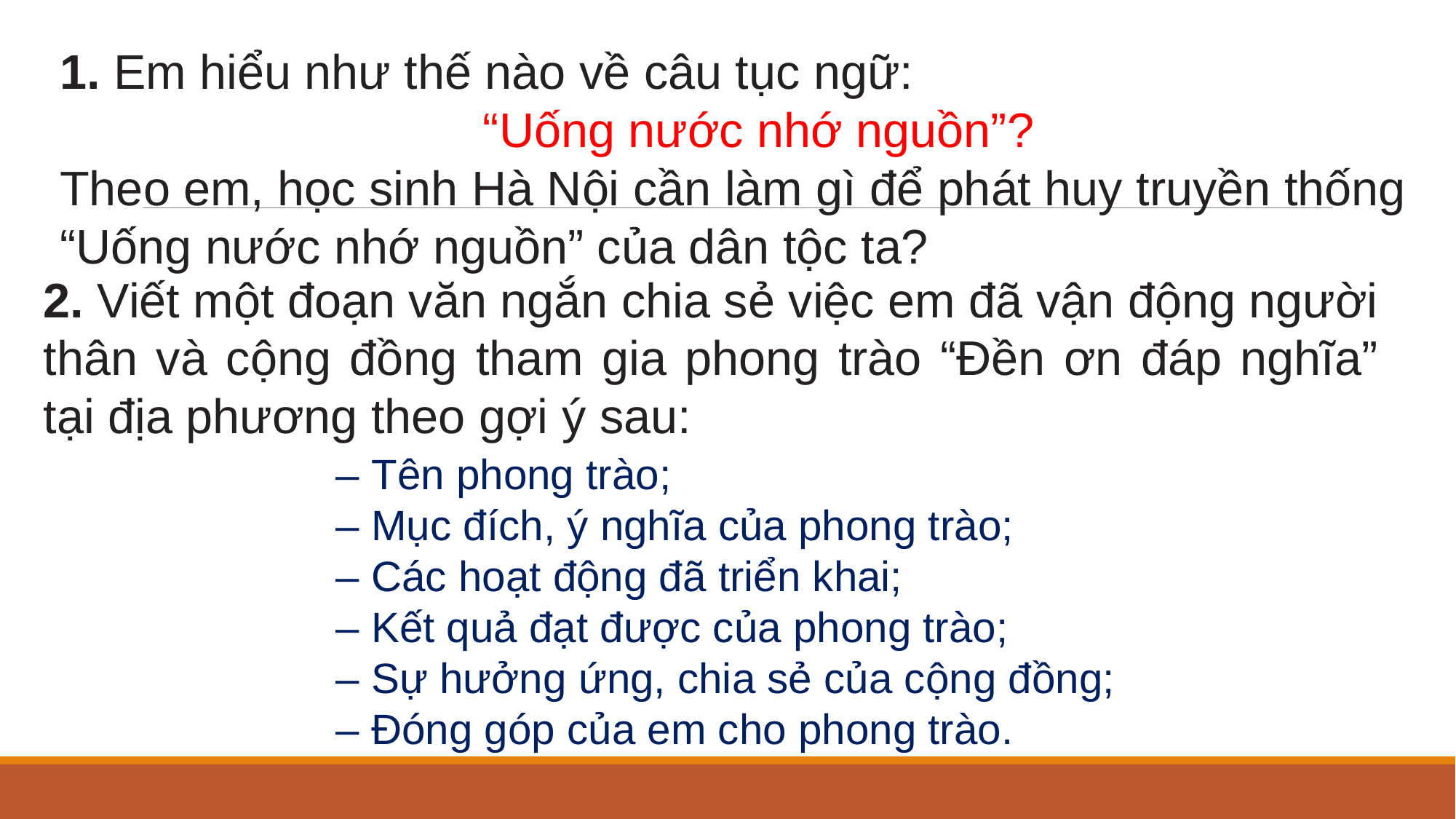

1. Em hiểu như thế nào về câu tục ngữ:
“Uống nước nhớ nguồn”?
Theo em, học sinh Hà Nội cần làm gì để phát huy truyền thống “Uống nước nhớ nguồn” của dân tộc ta?
2. Viết một đoạn văn ngắn chia sẻ việc em đã vận động người thân và cộng đồng tham gia phong trào “Đền ơn đáp nghĩa” tại địa phương theo gợi ý sau:
– Tên phong trào;
– Mục đích, ý nghĩa của phong trào;
– Các hoạt động đã triển khai;
– Kết quả đạt được của phong trào;
– Sự hưởng ứng, chia sẻ của cộng đồng;
– Đóng góp của em cho phong trào.